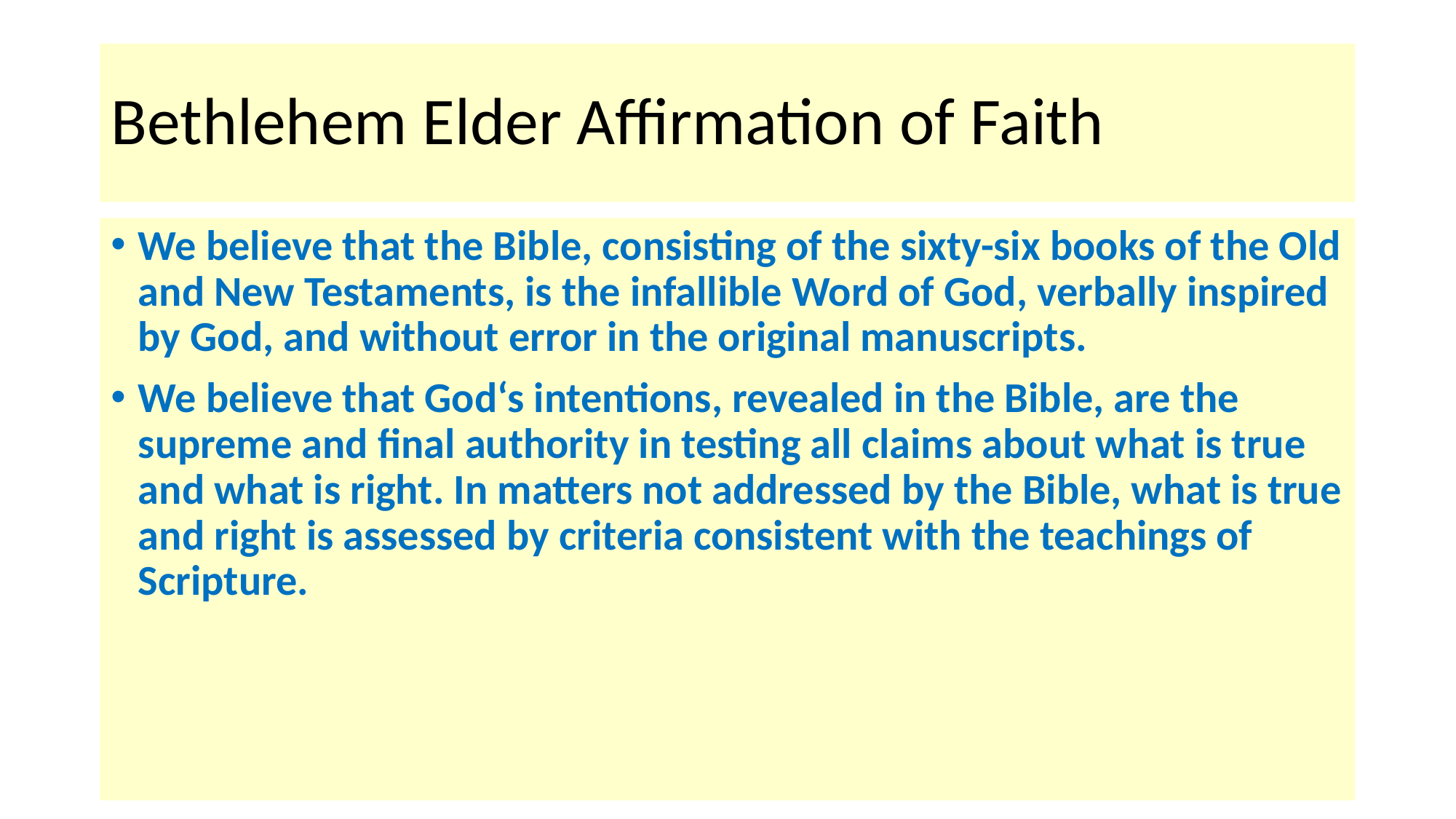

# Bethlehem Elder Affirmation of Faith
We believe that the Bible, consisting of the sixty-six books of the Old and New Testaments, is the infallible Word of God, verbally inspired by God, and without error in the original manuscripts.
We believe that God‘s intentions, revealed in the Bible, are the supreme and final authority in testing all claims about what is true and what is right. In matters not addressed by the Bible, what is true and right is assessed by criteria consistent with the teachings of Scripture.